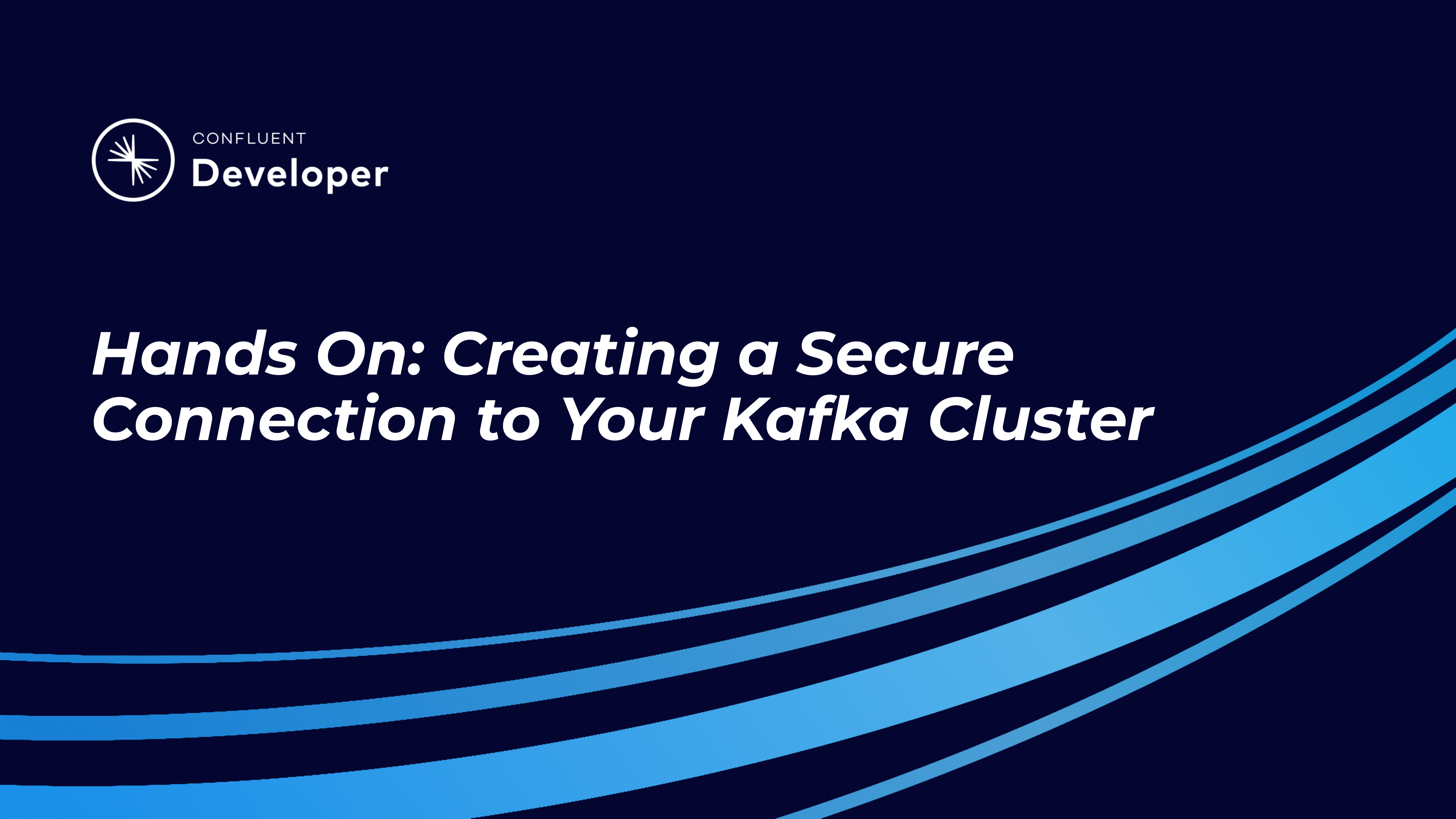

# Hands On: Creating a Secure Connection to Your Kafka Cluster